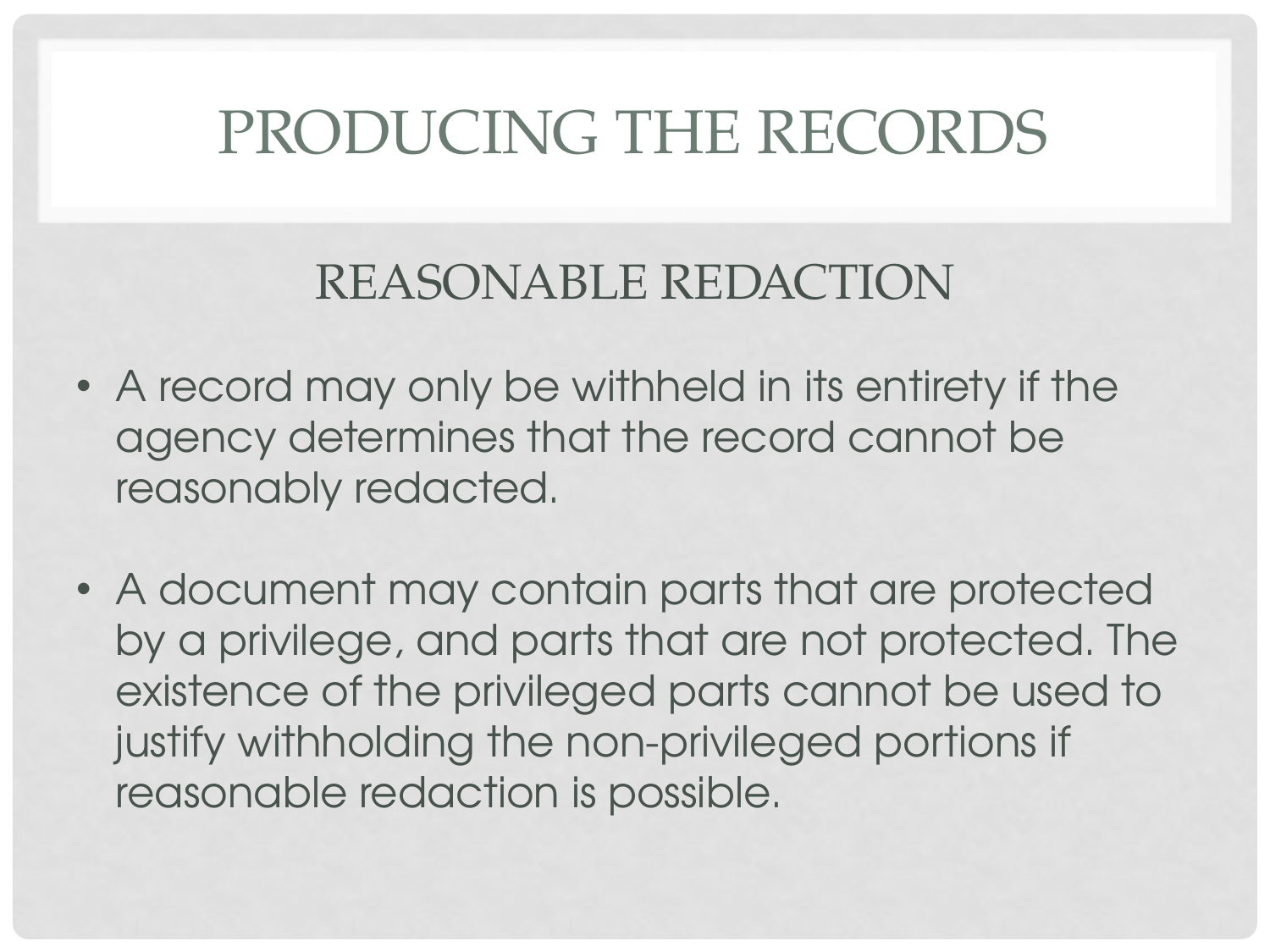

# PRODUCING THE RECORDs
REASONABLE REDACTION

A record may only be withheld in its entirety if the agency determines that the record cannot be reasonably redacted.

A document may contain parts that are protected by a privilege, and parts that are not protected. The existence of the privileged parts cannot be used to justify withholding the non-privileged portions if reasonable redaction is possible.